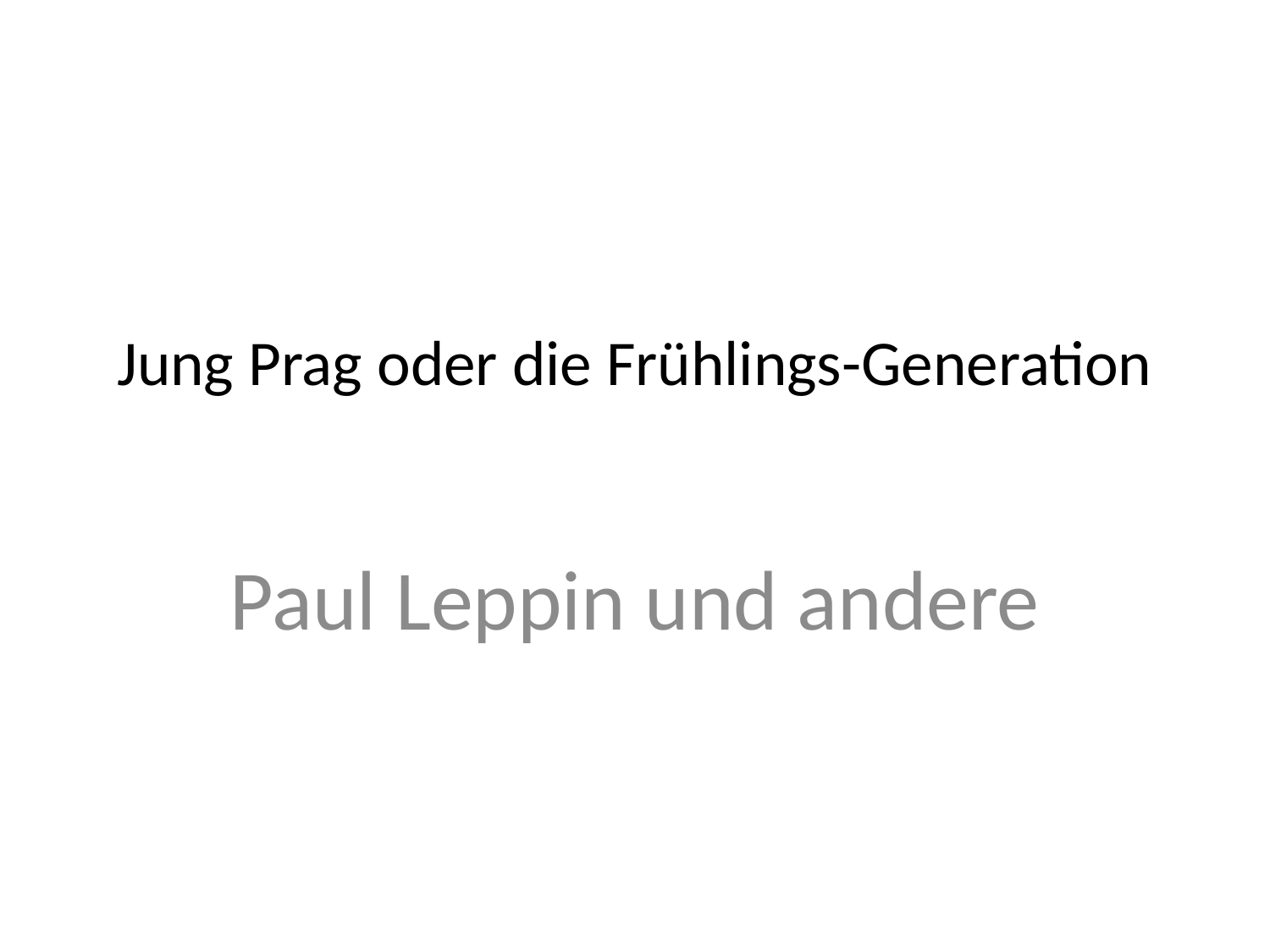

# Jung Prag oder die Frühlings-Generation
Paul Leppin und andere